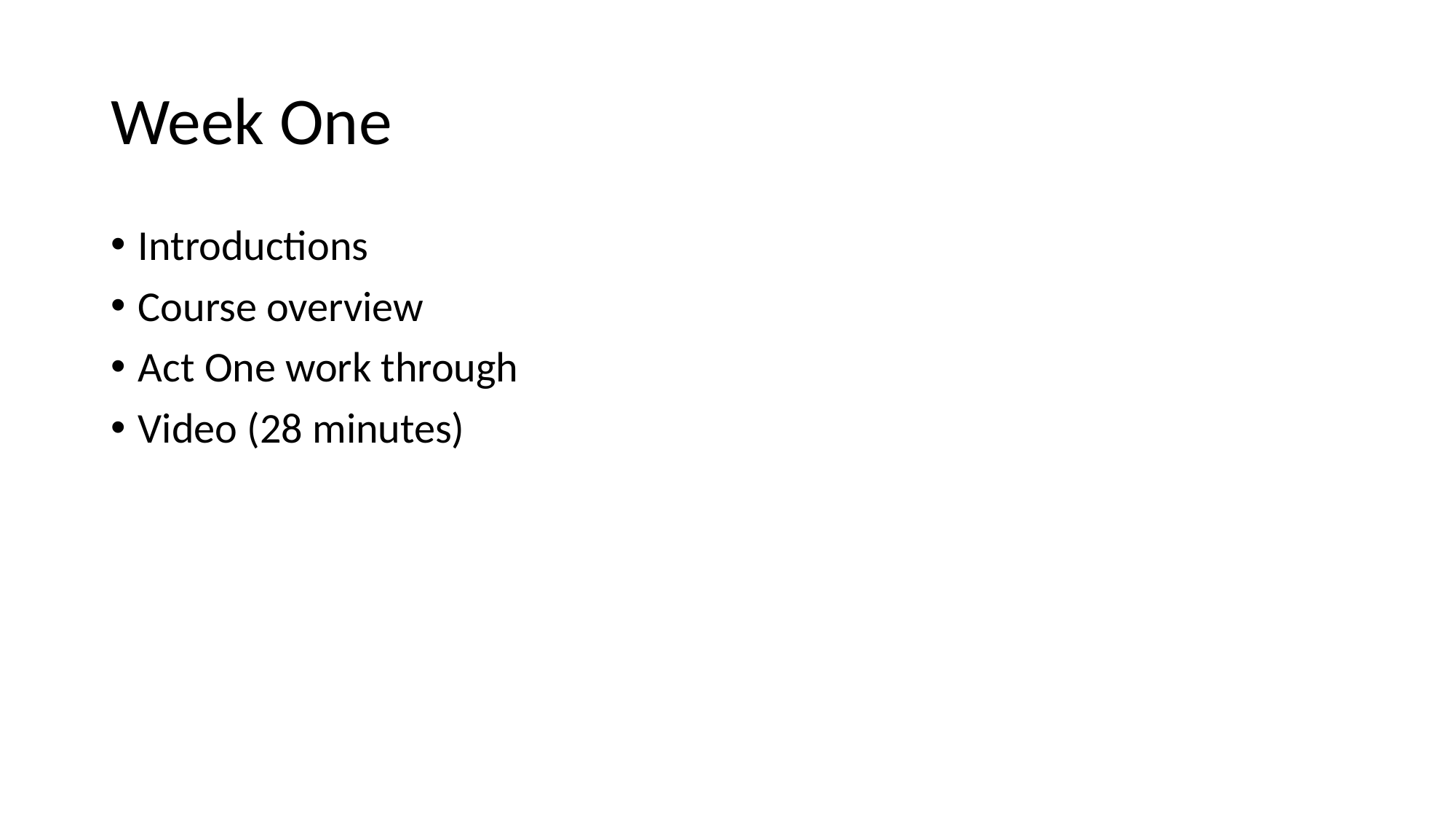

# Week One
Introductions
Course overview
Act One work through
Video (28 minutes)